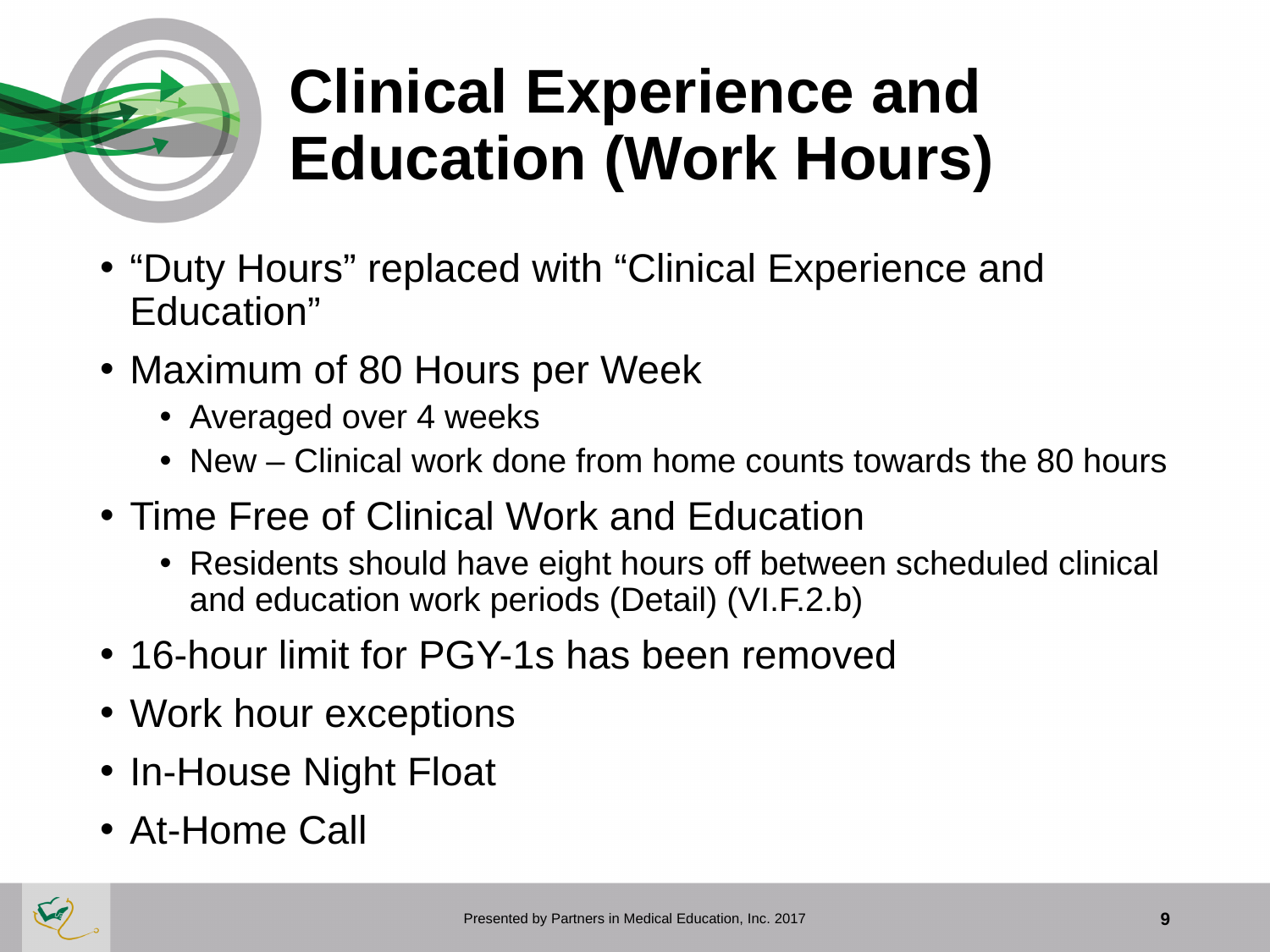

# Clinical Experience and Education (Work Hours)
“Duty Hours” replaced with “Clinical Experience and Education”
Maximum of 80 Hours per Week
Averaged over 4 weeks
New – Clinical work done from home counts towards the 80 hours
Time Free of Clinical Work and Education
Residents should have eight hours off between scheduled clinical and education work periods (Detail) (VI.F.2.b)
16-hour limit for PGY-1s has been removed
Work hour exceptions
In-House Night Float
At-Home Call
Presented by Partners in Medical Education, Inc. 2017
9